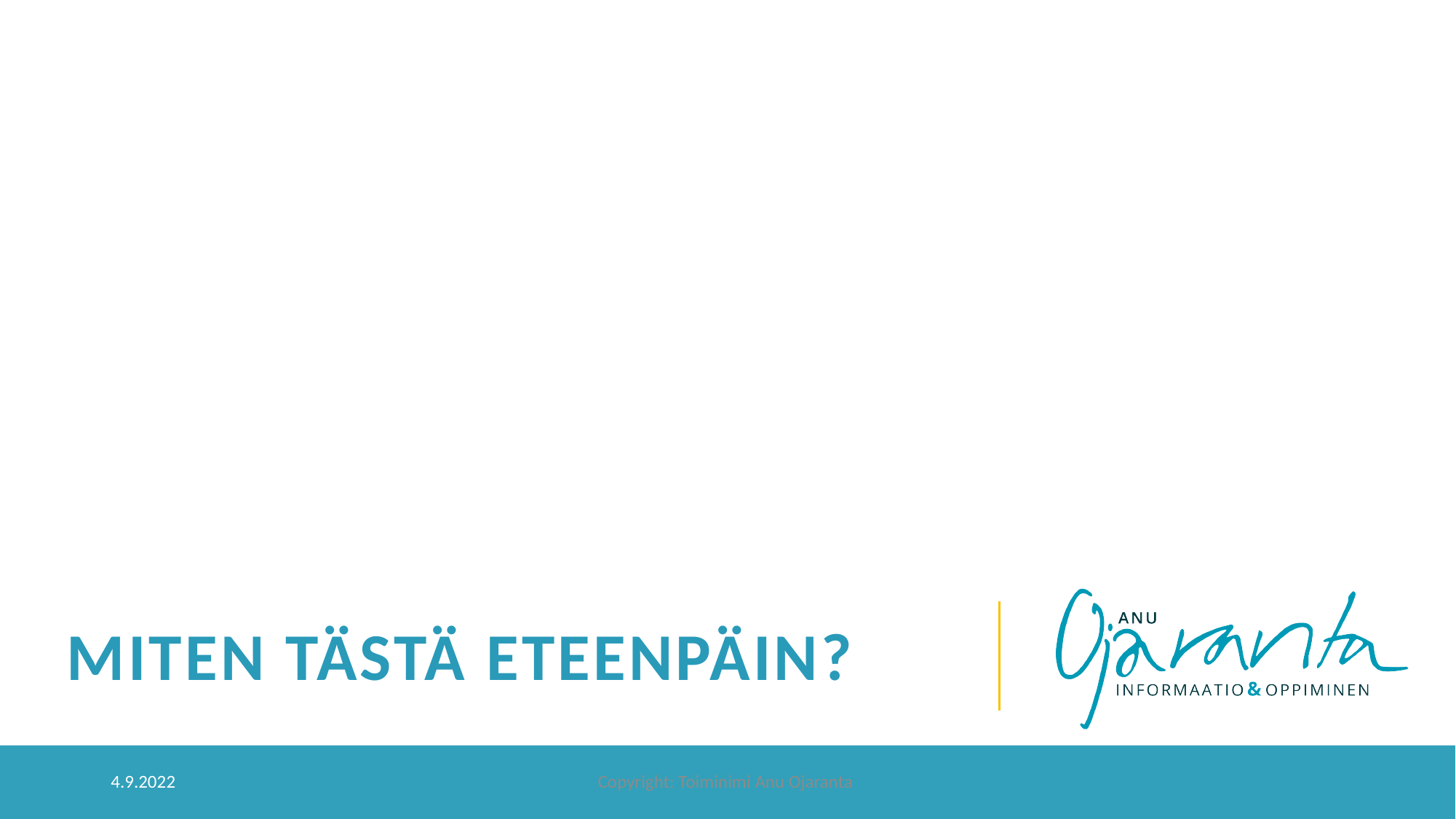

# MITEN TÄSTÄ ETEENPÄIN?
4.9.2022
Copyright: Toiminimi Anu Ojaranta